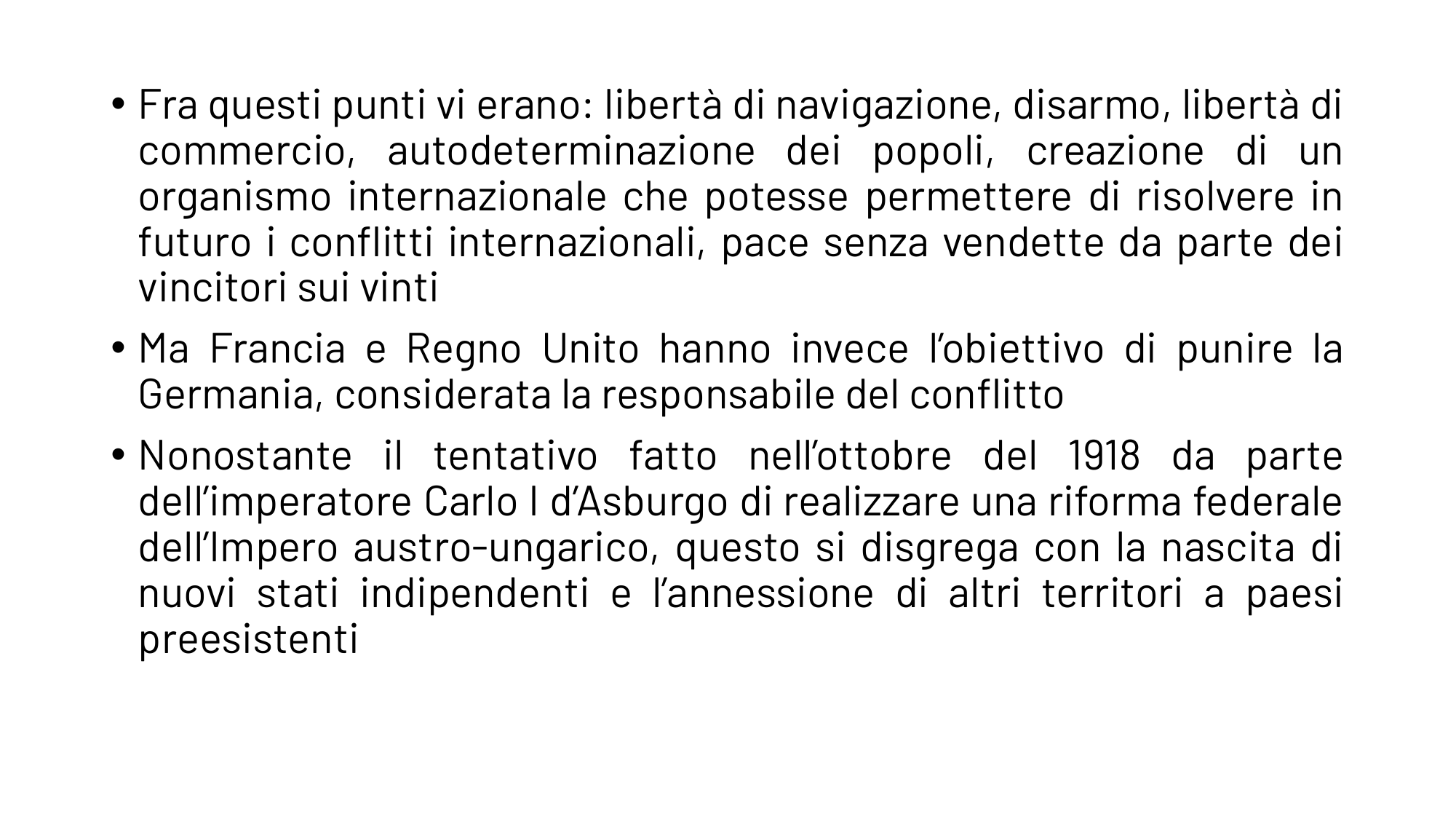

Fra questi punti vi erano: libertà di navigazione, disarmo, libertà di commercio, autodeterminazione dei popoli, creazione di un organismo internazionale che potesse permettere di risolvere in futuro i conflitti internazionali, pace senza vendette da parte dei vincitori sui vinti
Ma Francia e Regno Unito hanno invece l’obiettivo di punire la Germania, considerata la responsabile del conflitto
Nonostante il tentativo fatto nell’ottobre del 1918 da parte dell’imperatore Carlo I d’Asburgo di realizzare una riforma federale dell’Impero austro-ungarico, questo si disgrega con la nascita di nuovi stati indipendenti e l’annessione di altri territori a paesi preesistenti